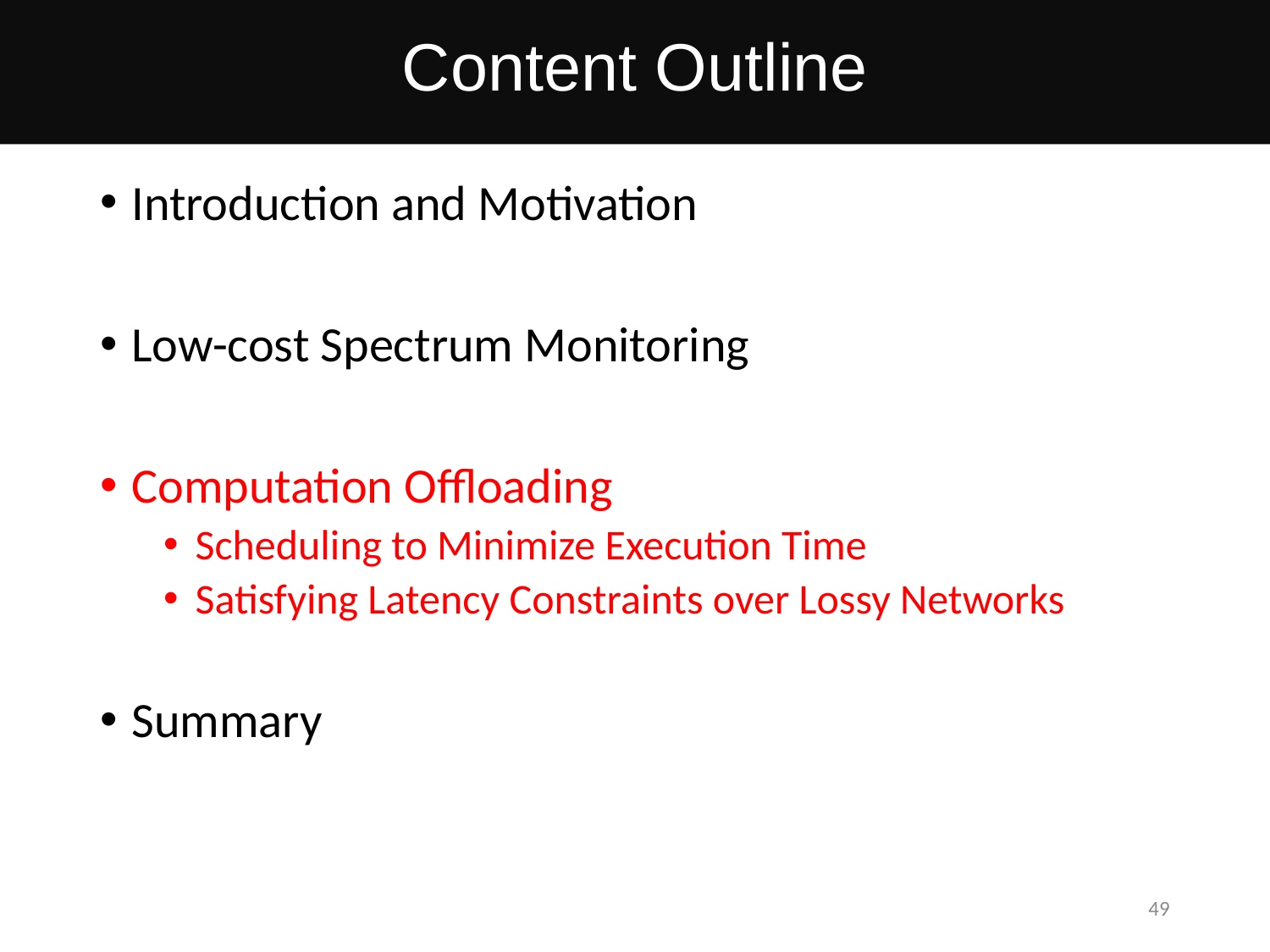

Content Outline
Introduction and Motivation

Low-cost Spectrum Monitoring

Computation Offloading
Scheduling to Minimize Execution Time
Satisfying Latency Constraints over Lossy Networks

Summary

49